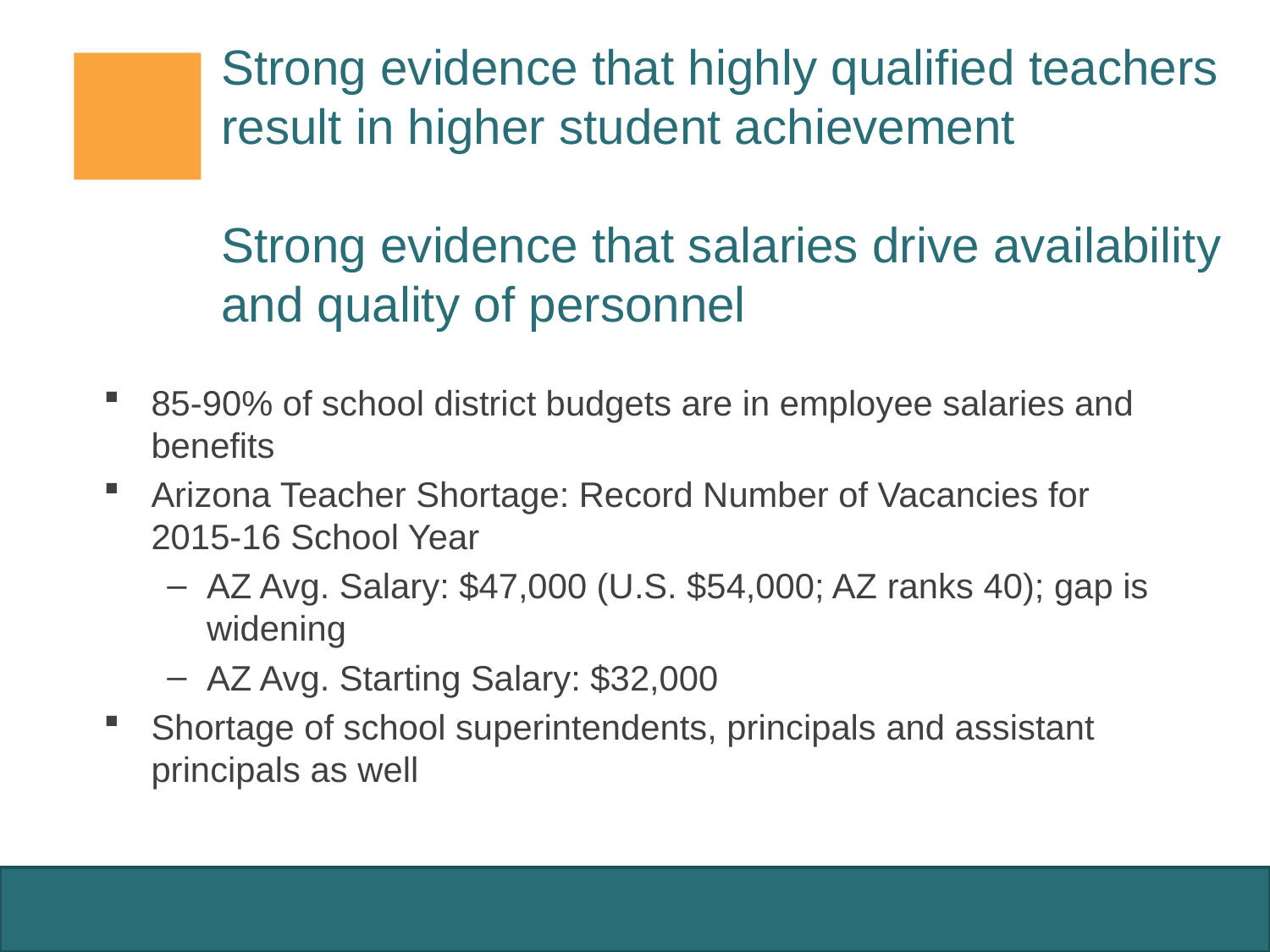

# Strong evidence that highly qualified teachers result in higher student achievement Strong evidence that salaries drive availability and quality of personnel
85-90% of school district budgets are in employee salaries and benefits
Arizona Teacher Shortage: Record Number of Vacancies for 2015-16 School Year
AZ Avg. Salary: $47,000 (U.S. $54,000; AZ ranks 40); gap is widening
AZ Avg. Starting Salary: $32,000
Shortage of school superintendents, principals and assistant principals as well